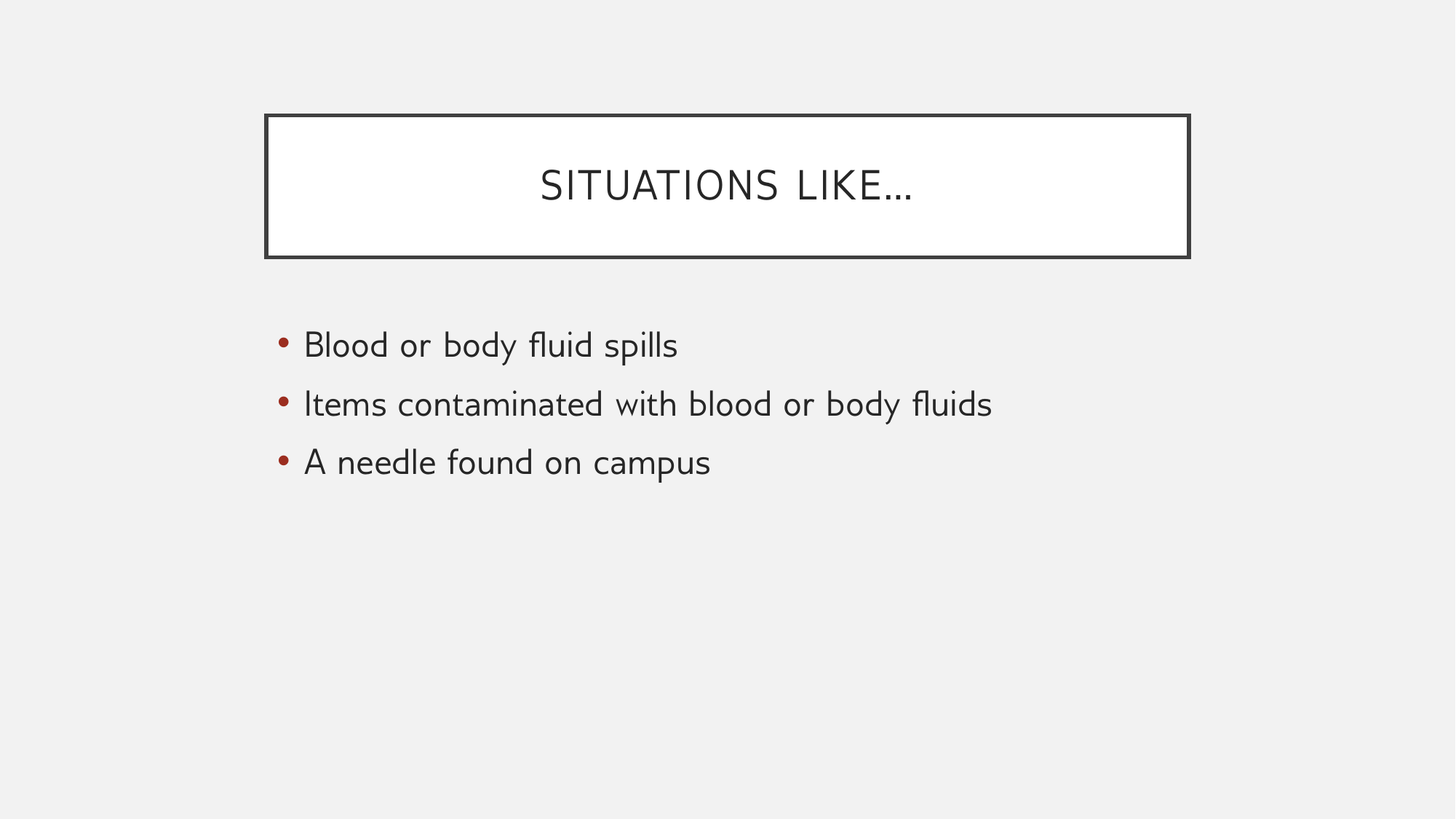

# situations like…
Blood or body fluid spills
Items contaminated with blood or body fluids
A needle found on campus